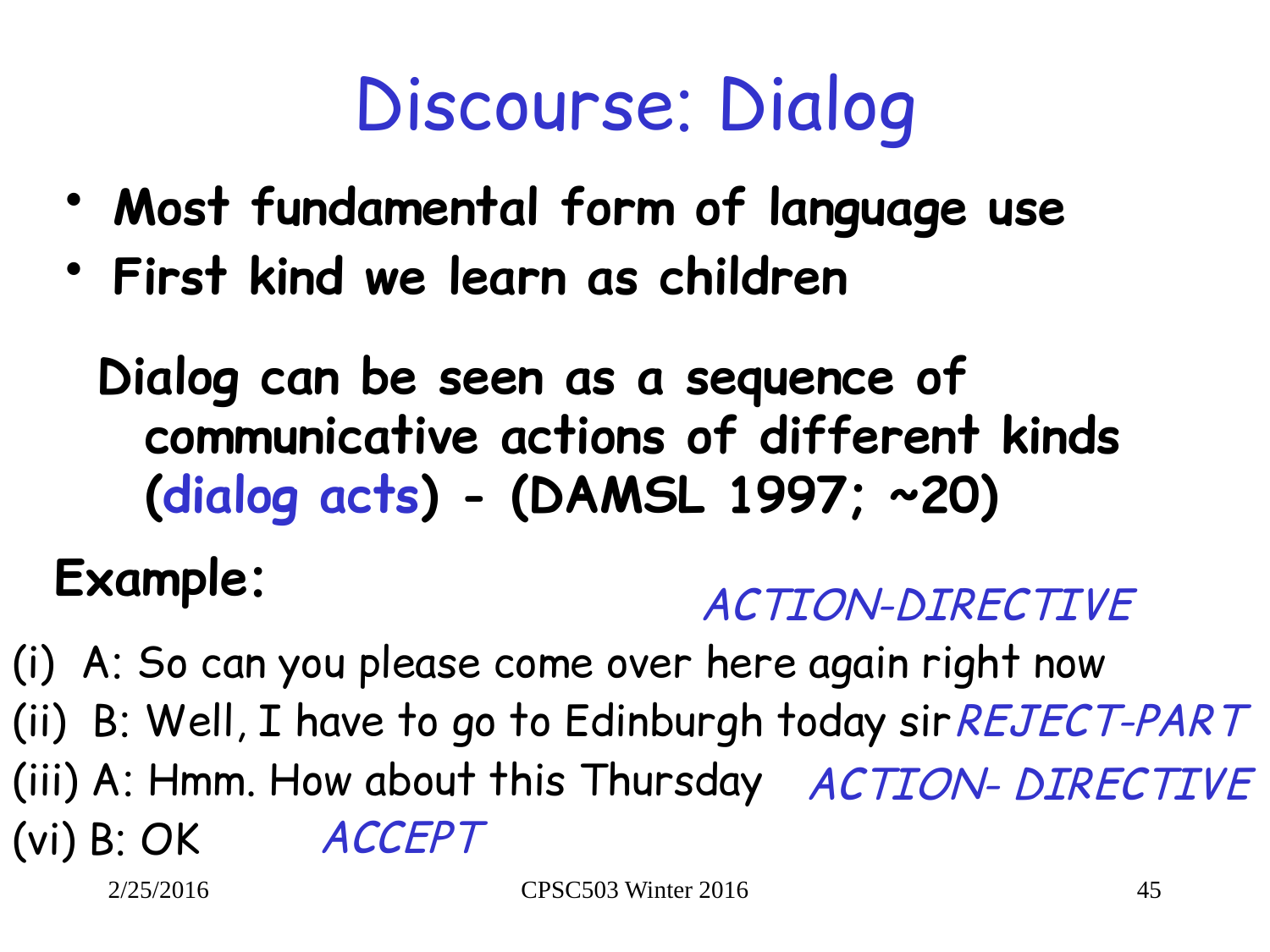

# Discourse: Dialog
Most fundamental form of language use
First kind we learn as children
Dialog can be seen as a sequence of communicative actions of different kinds (dialog acts) - (DAMSL 1997; ~20)
Example:
ACTION-DIRECTIVE
(i)  A: So can you please come over here again right now
(ii)  B: Well, I have to go to Edinburgh today sir
(iii) A: Hmm. How about this Thursday
(vi) B: OK
REJECT-PART
ACTION- DIRECTIVE
ACCEPT
2/25/2016
CPSC503 Winter 2016
45